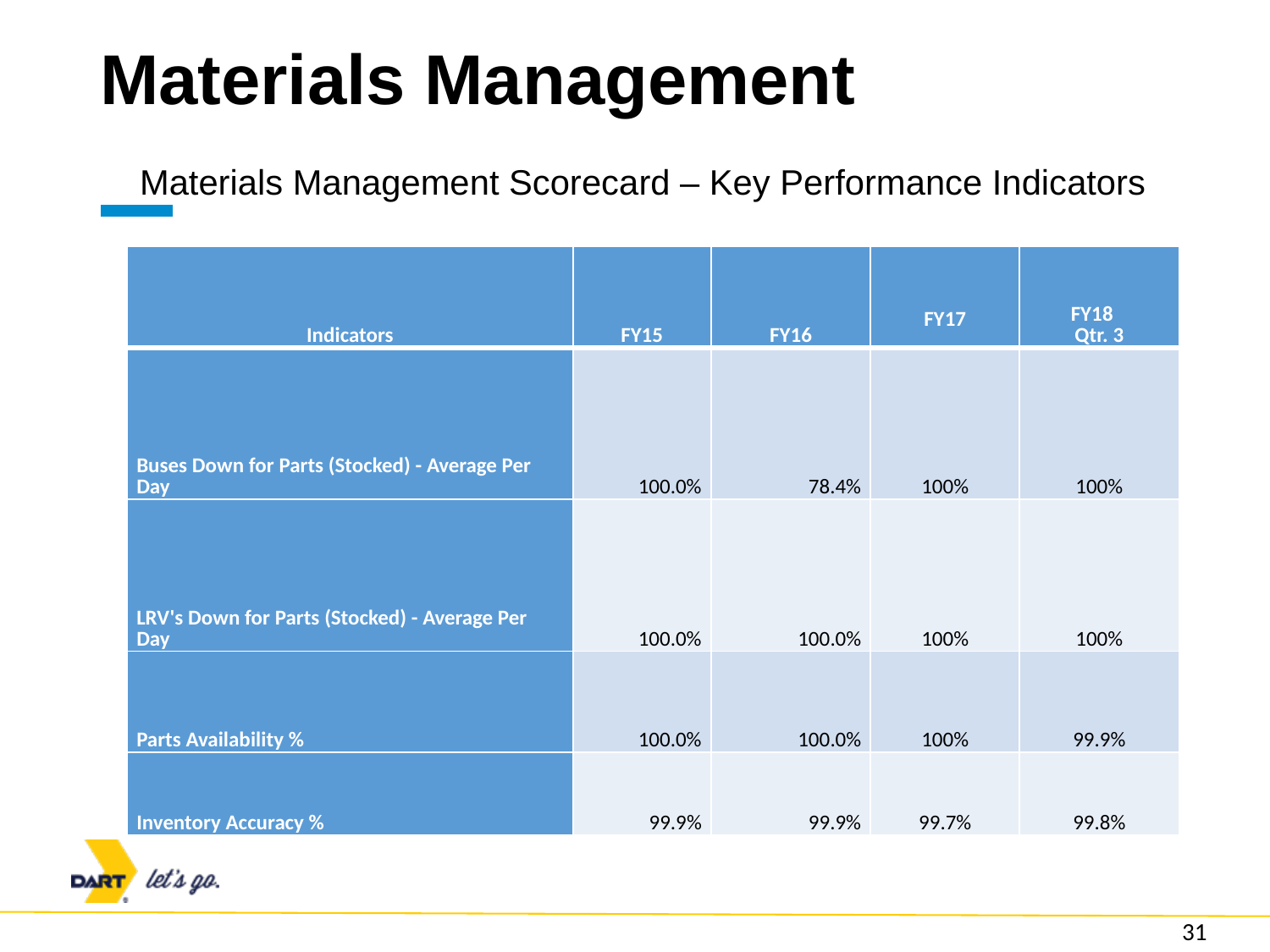

# Materials Management
Materials Management Scorecard – Key Performance Indicators

| Indicators | FY15 | FY16 | FY17 | FY18 Qtr. 3 |
| --- | --- | --- | --- | --- |
| Buses Down for Parts (Stocked) - Average Per Day | 100.0% | 78.4% | 100% | 100% |
| LRV's Down for Parts (Stocked) - Average Per Day | 100.0% | 100.0% | 100% | 100% |
| Parts Availability % | 100.0% | 100.0% | 100% | 99.9% |
| Inventory Accuracy % | 99.9% | 99.9% | 99.7% | 99.8% |